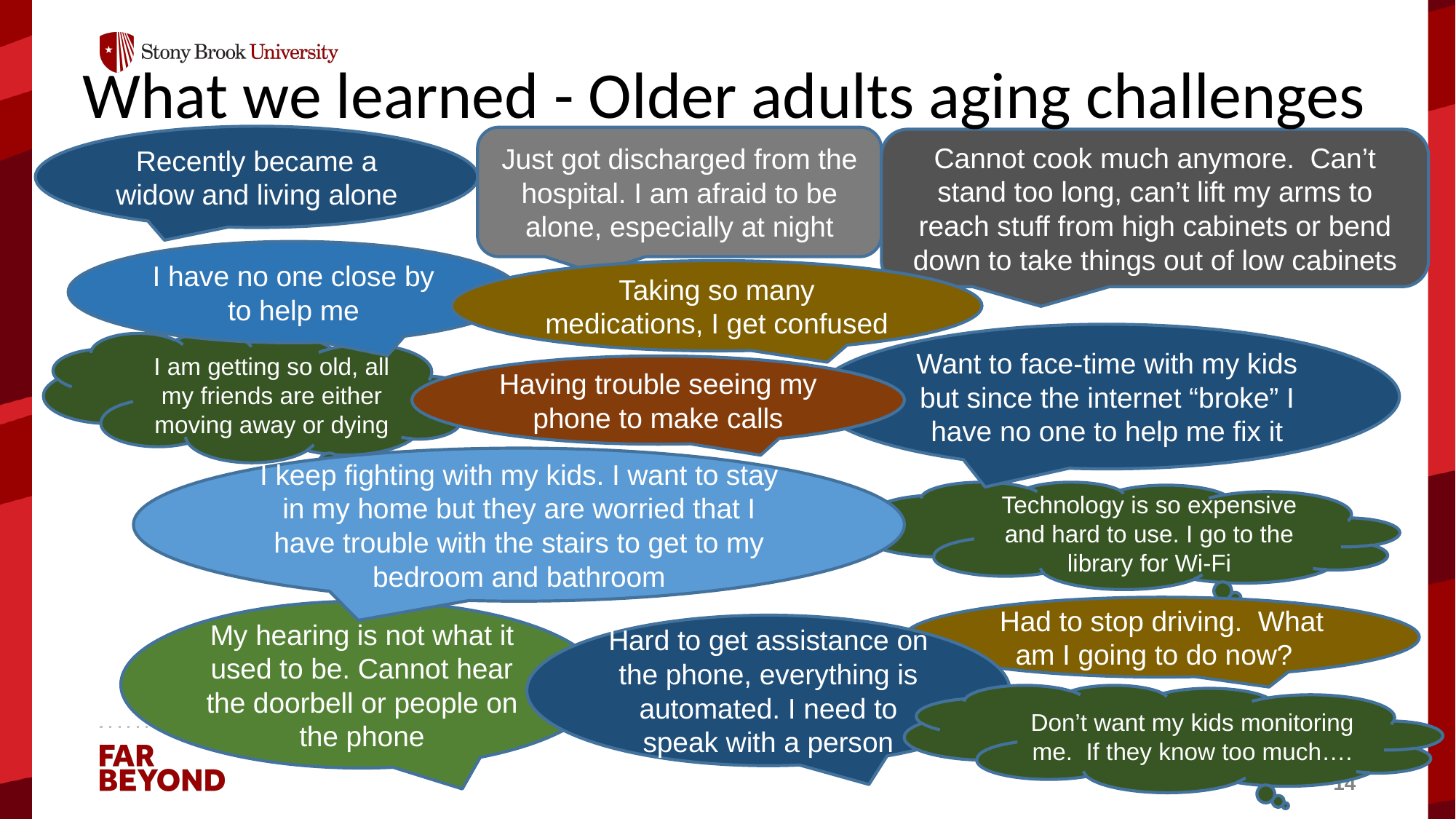

# What we learned - Older adults aging challenges
Recently became a widow and living alone
Just got discharged from the hospital. I am afraid to be alone, especially at night
Cannot cook much anymore.  Can’t stand too long, can’t lift my arms to reach stuff from high cabinets or bend down to take things out of low cabinets
I have no one close by to help me
Taking so many medications, I get confused
Want to face-time with my kids but since the internet “broke” I have no one to help me fix it
I am getting so old, all my friends are either moving away or dying
Having trouble seeing my phone to make calls
I keep fighting with my kids. I want to stay in my home but they are worried that I have trouble with the stairs to get to my bedroom and bathroom
Technology is so expensive and hard to use. I go to the library for Wi-Fi
Had to stop driving.  What am I going to do now?
My hearing is not what it used to be. Cannot hear the doorbell or people on the phone
Hard to get assistance on the phone, everything is automated. I need to speak with a person
Don’t want my kids monitoring me.  If they know too much….